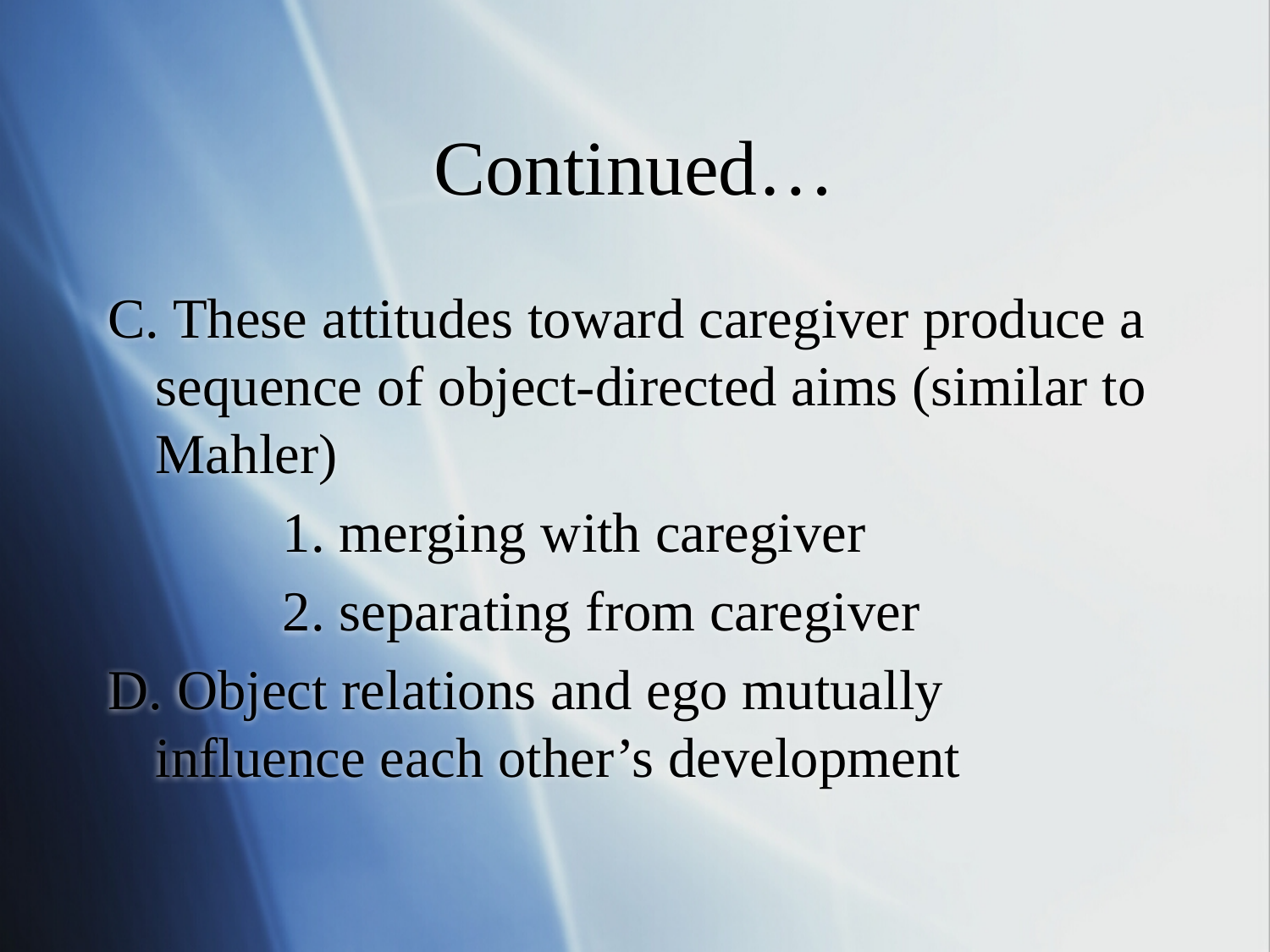

# Continued…
C. These attitudes toward caregiver produce a sequence of object-directed aims (similar to Mahler)
		1. merging with caregiver
		2. separating from caregiver
D. Object relations and ego mutually influence each other’s development